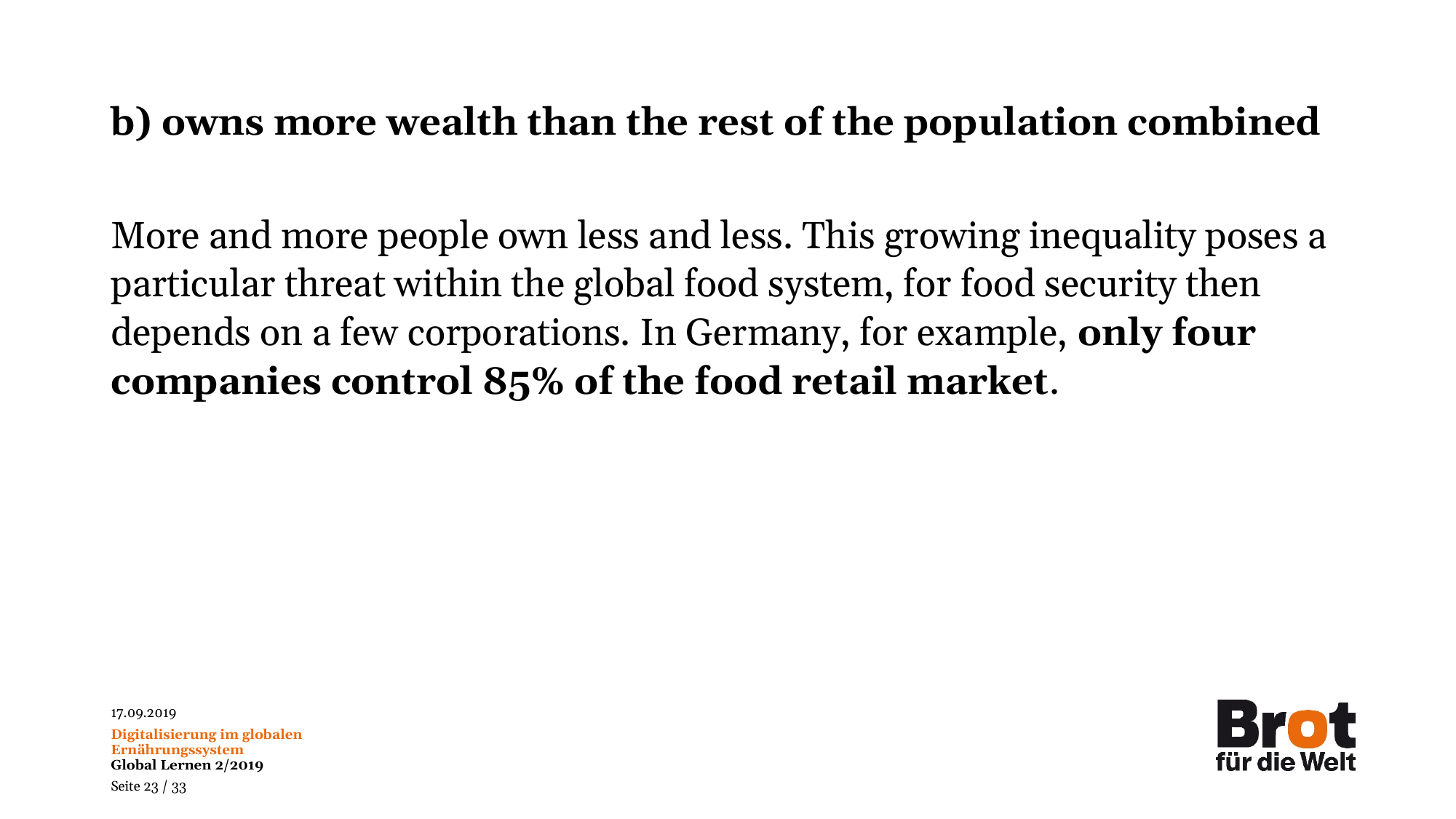

# b) owns more wealth than the rest of the population combined
More and more people own less and less. This growing inequality poses a particular threat within the global food system, for food security then depends on a few corporations. In Germany, for example, only four companies control 85% of the food retail market.